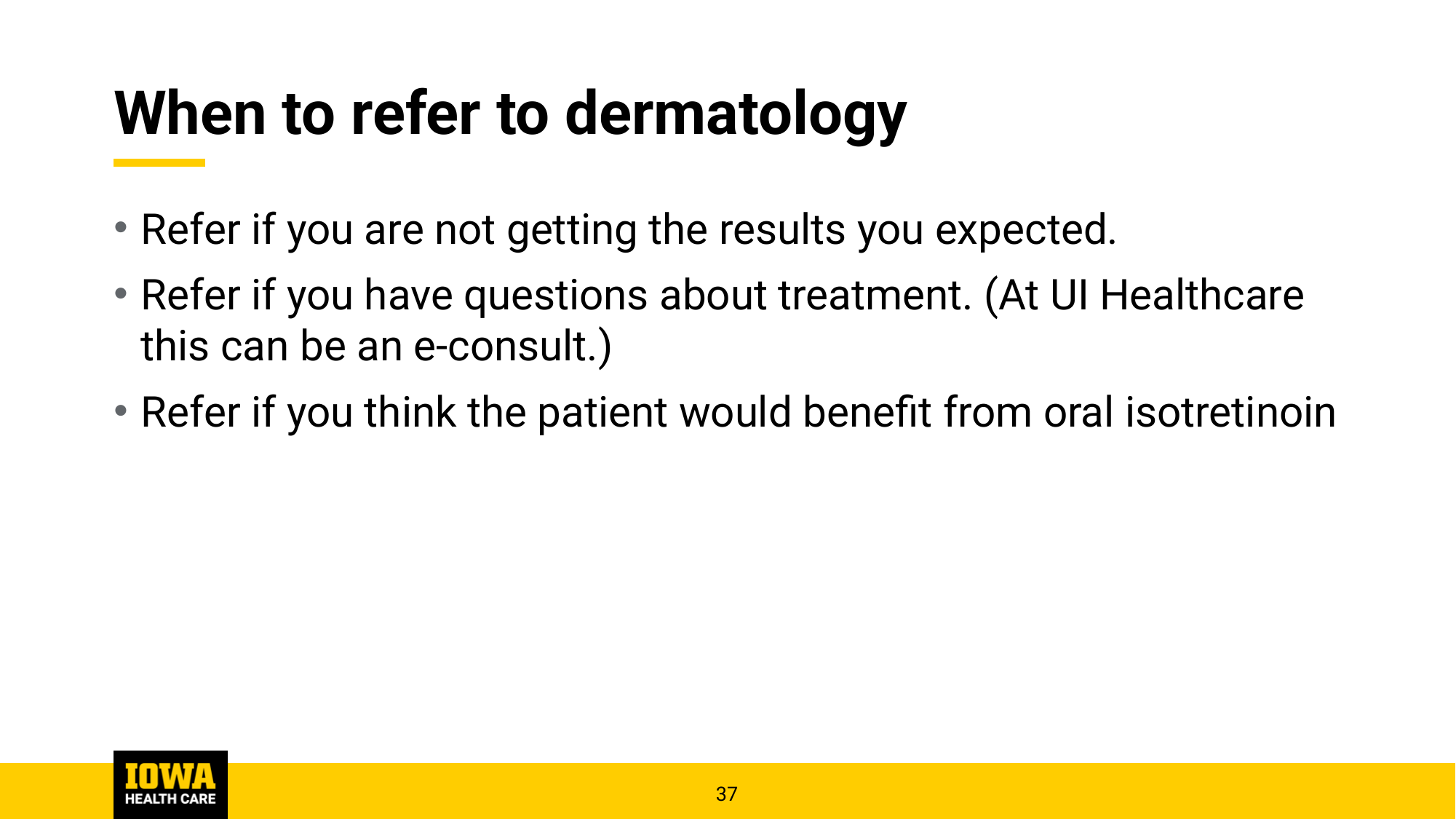

# When to refer to dermatology
Refer if you are not getting the results you expected.
Refer if you have questions about treatment. (At UI Healthcare this can be an e-consult.)
Refer if you think the patient would benefit from oral isotretinoin